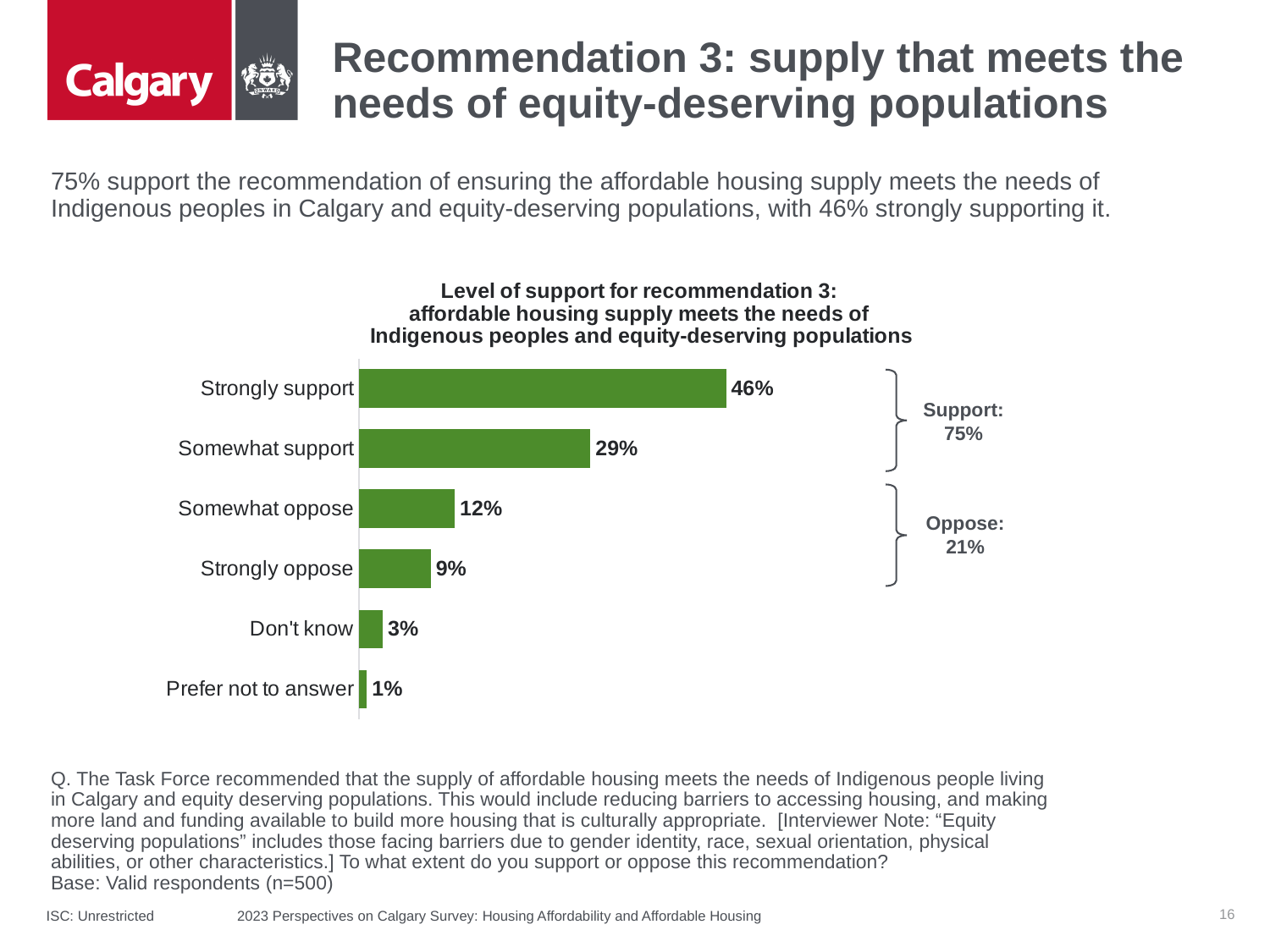

# Recommendation 3: supply that meets the needs of equity-deserving populations
75% support the recommendation of ensuring the affordable housing supply meets the needs of Indigenous peoples in Calgary and equity-deserving populations, with 46% strongly supporting it.

### Chart: Level of support for recommendation 3:
affordable housing supply meets the needs of
Indigenous peoples and equity-deserving populations

| Category | Series 1 |
|---|---|
| Strongly support | 0.46 |
| Somewhat support | 0.29 |
| Somewhat oppose | 0.12 |
| Strongly oppose | 0.09 |
| Don't know | 0.03 |
| Prefer not to answer | 0.01 |
Support:
75%

Oppose:
21%
Q. The Task Force recommended that the supply of affordable housing meets the needs of Indigenous people living in Calgary and equity deserving populations. This would include reducing barriers to accessing housing, and making more land and funding available to build more housing that is culturally appropriate.  [Interviewer Note: “Equity deserving populations” includes those facing barriers due to gender identity, race, sexual orientation, physical abilities, or other characteristics.] To what extent do you support or oppose this recommendation?
Base: Valid respondents (n=500)
16